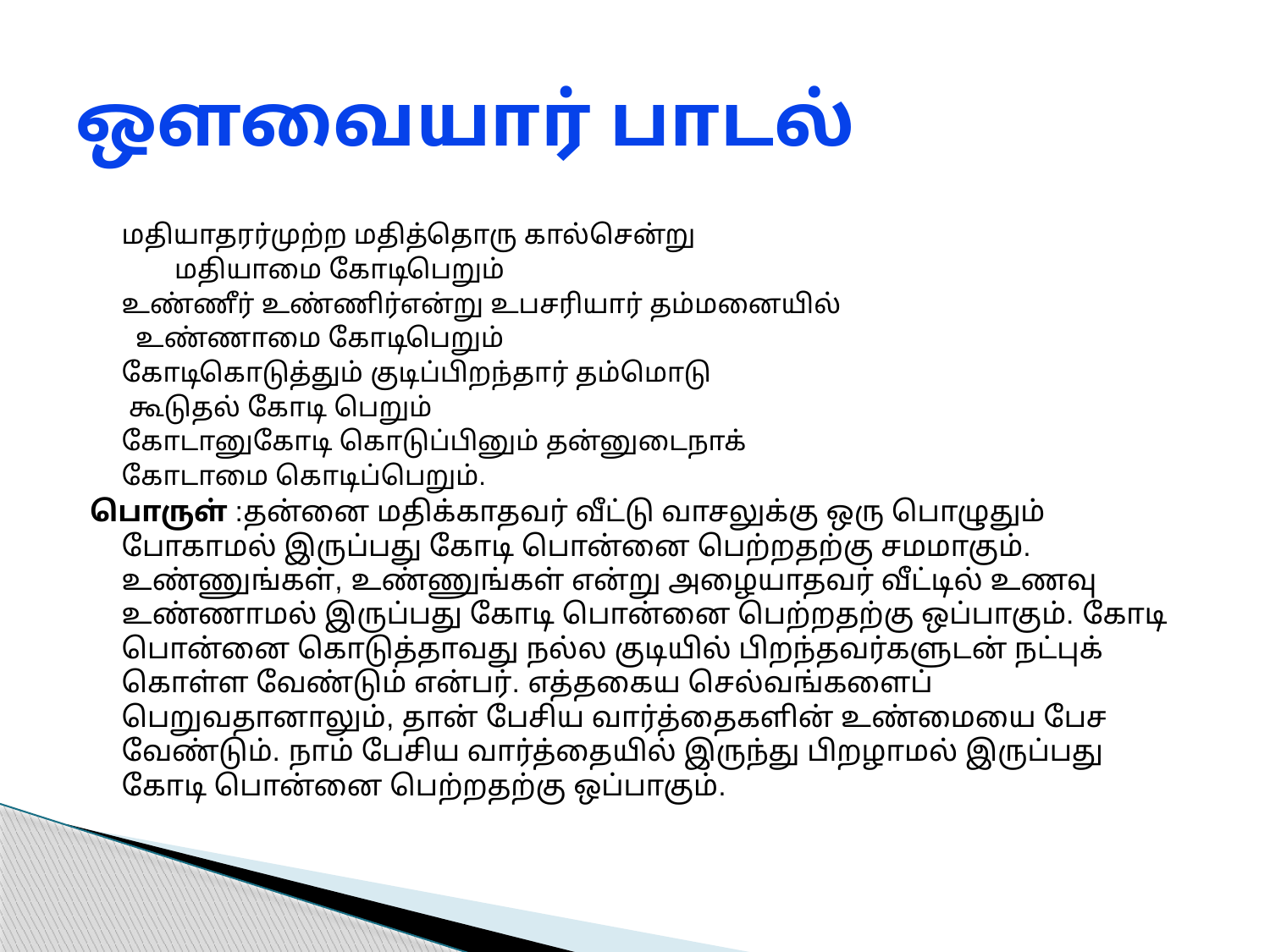

# ஔவையார் பாடல்
 		மதியாதரர்முற்ற மதித்தொரு கால்சென்று
     			 மதியாமை கோடிபெறும்
		உண்ணீர் உண்ணிர்என்று உபசரியார் தம்மனையில்
   			  உண்ணாமை கோடிபெறும்
		கோடிகொடுத்தும் குடிப்பிறந்தார் தம்மொடு
   			 கூடுதல் கோடி பெறும்
		கோடானுகோடி கொடுப்பினும் தன்னுடைநாக்
    			கோடாமை கொடிப்பெறும்.
பொருள் :தன்னை மதிக்காதவர் வீட்டு வாசலுக்கு ஒரு பொழுதும் போகாமல் இருப்பது கோடி பொன்னை பெற்றதற்கு சமமாகும். உண்ணுங்கள், உண்ணுங்கள் என்று அழையாதவர் வீட்டில் உணவு உண்ணாமல் இருப்பது கோடி பொன்னை பெற்றதற்கு ஒப்பாகும். கோடி பொன்னை கொடுத்தாவது நல்ல குடியில் பிறந்தவர்களுடன் நட்புக் கொள்ள வேண்டும் என்பர். எத்தகைய செல்வங்களைப் பெறுவதானாலும், தான் பேசிய வார்த்தைகளின் உண்மையை பேச வேண்டும். நாம் பேசிய வார்த்தையில் இருந்து பிறழாமல் இருப்பது கோடி பொன்னை பெற்றதற்கு ஒப்பாகும்.